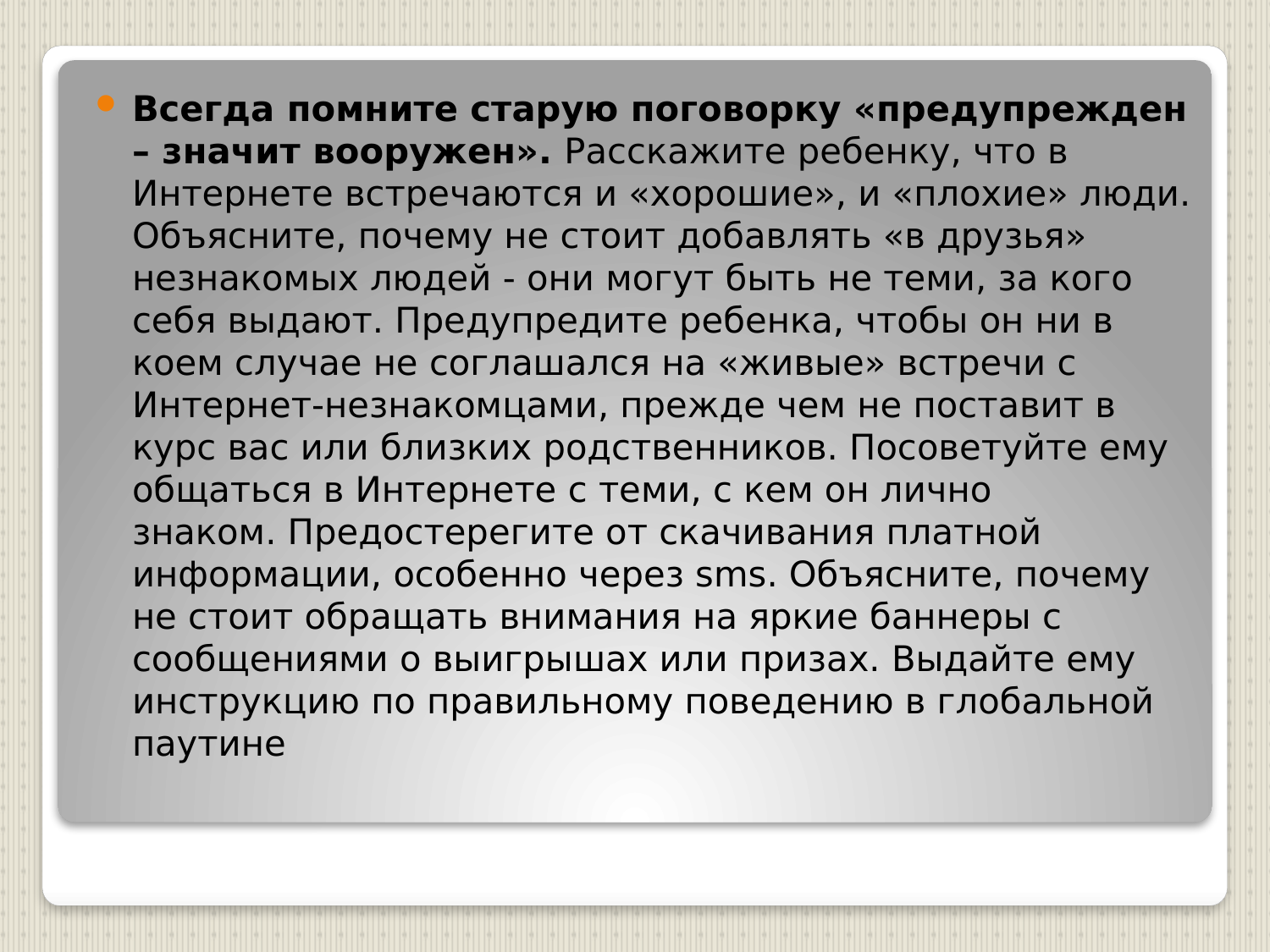

Всегда помните старую поговорку «предупрежден – значит вооружен». Расскажите ребенку, что в Интернете встречаются и «хорошие», и «плохие» люди. Объясните, почему не стоит добавлять «в друзья» незнакомых людей - они могут быть не теми, за кого себя выдают. Предупредите ребенка, чтобы он ни в коем случае не соглашался на «живые» встречи с Интернет-незнакомцами, прежде чем не поставит в курс вас или близких родственников. Посоветуйте ему общаться в Интернете с теми, с кем он лично знаком. Предостерегите от скачивания платной информации, особенно через sms. Объясните, почему не стоит обращать внимания на яркие баннеры с сообщениями о выигрышах или призах. Выдайте ему инструкцию по правильному поведению в глобальной паутине

#